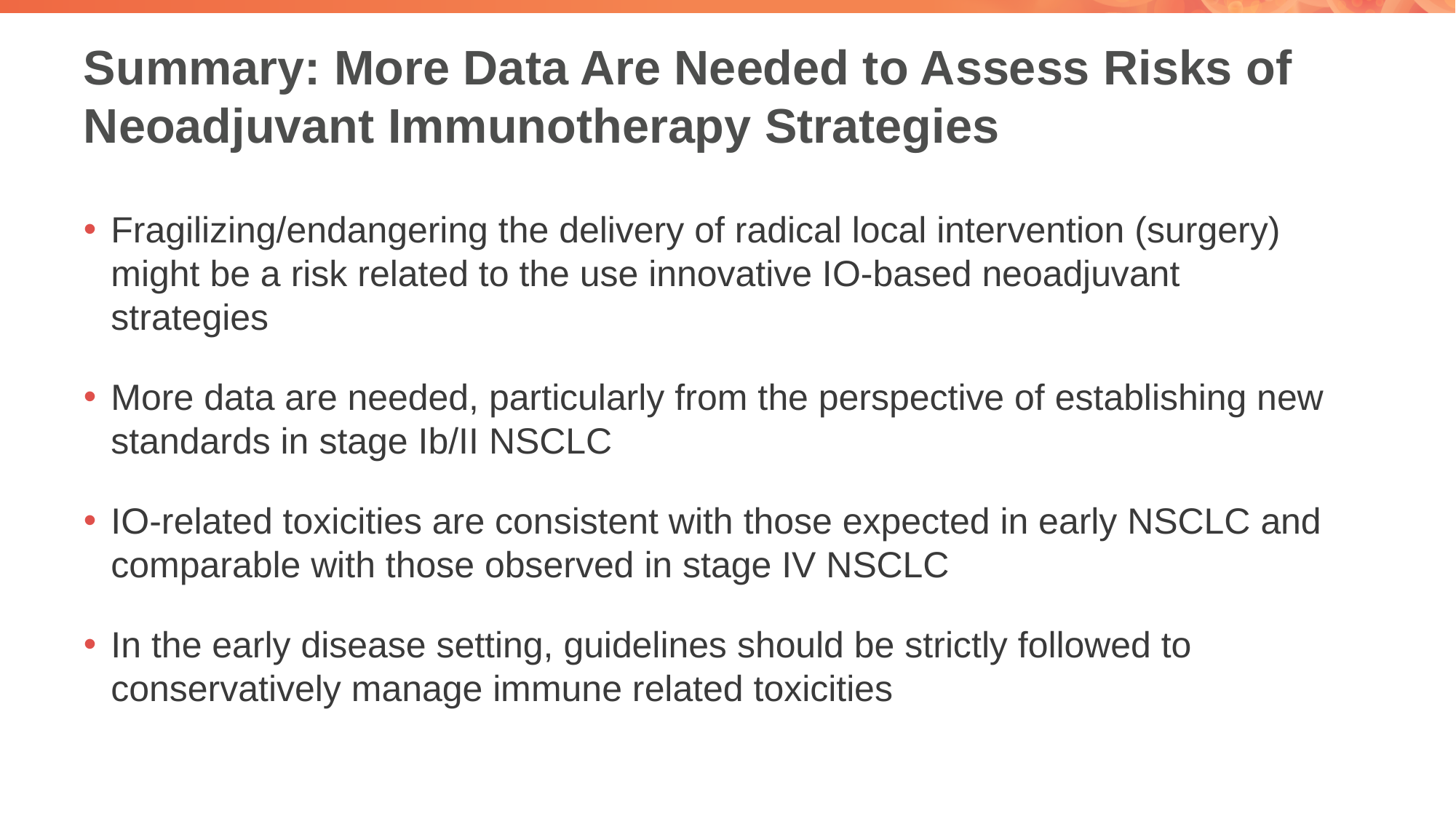

# Summary: More Data Are Needed to Assess Risks of Neoadjuvant Immunotherapy Strategies
Fragilizing/endangering the delivery of radical local intervention (surgery) might be a risk related to the use innovative IO-based neoadjuvant strategies
More data are needed, particularly from the perspective of establishing new standards in stage Ib/II NSCLC
IO-related toxicities are consistent with those expected in early NSCLC and comparable with those observed in stage IV NSCLC
In the early disease setting, guidelines should be strictly followed to conservatively manage immune related toxicities